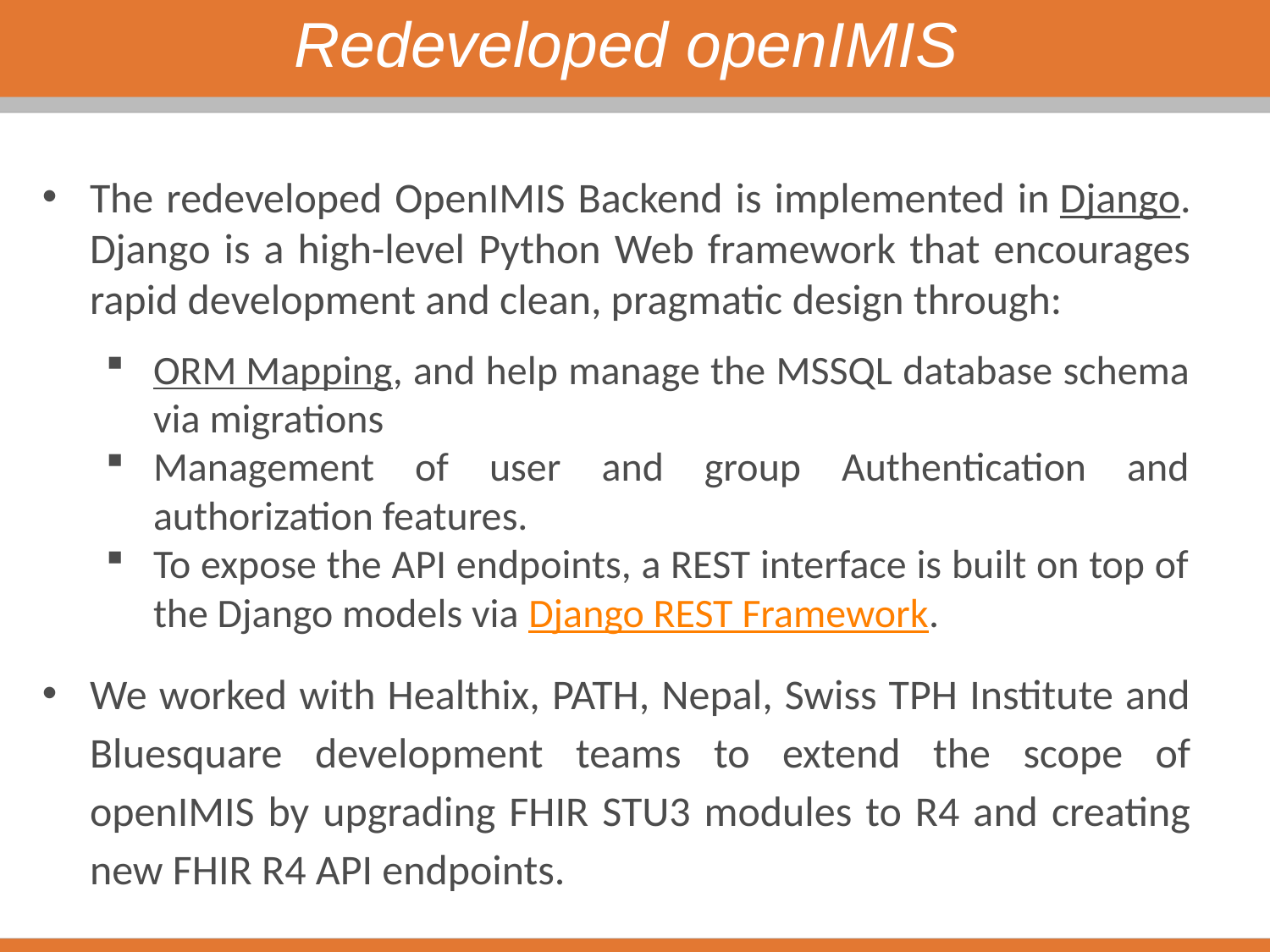

Redeveloped openIMIS
The redeveloped OpenIMIS Backend is implemented in Django. Django is a high-level Python Web framework that encourages rapid development and clean, pragmatic design through:

ORM Mapping, and help manage the MSSQL database schema via migrations
Management of user and group Authentication and authorization features.
To expose the API endpoints, a REST interface is built on top of the Django models via Django REST Framework.

We worked with Healthix, PATH, Nepal, Swiss TPH Institute and Bluesquare development teams to extend the scope of openIMIS by upgrading FHIR STU3 modules to R4 and creating new FHIR R4 API endpoints.